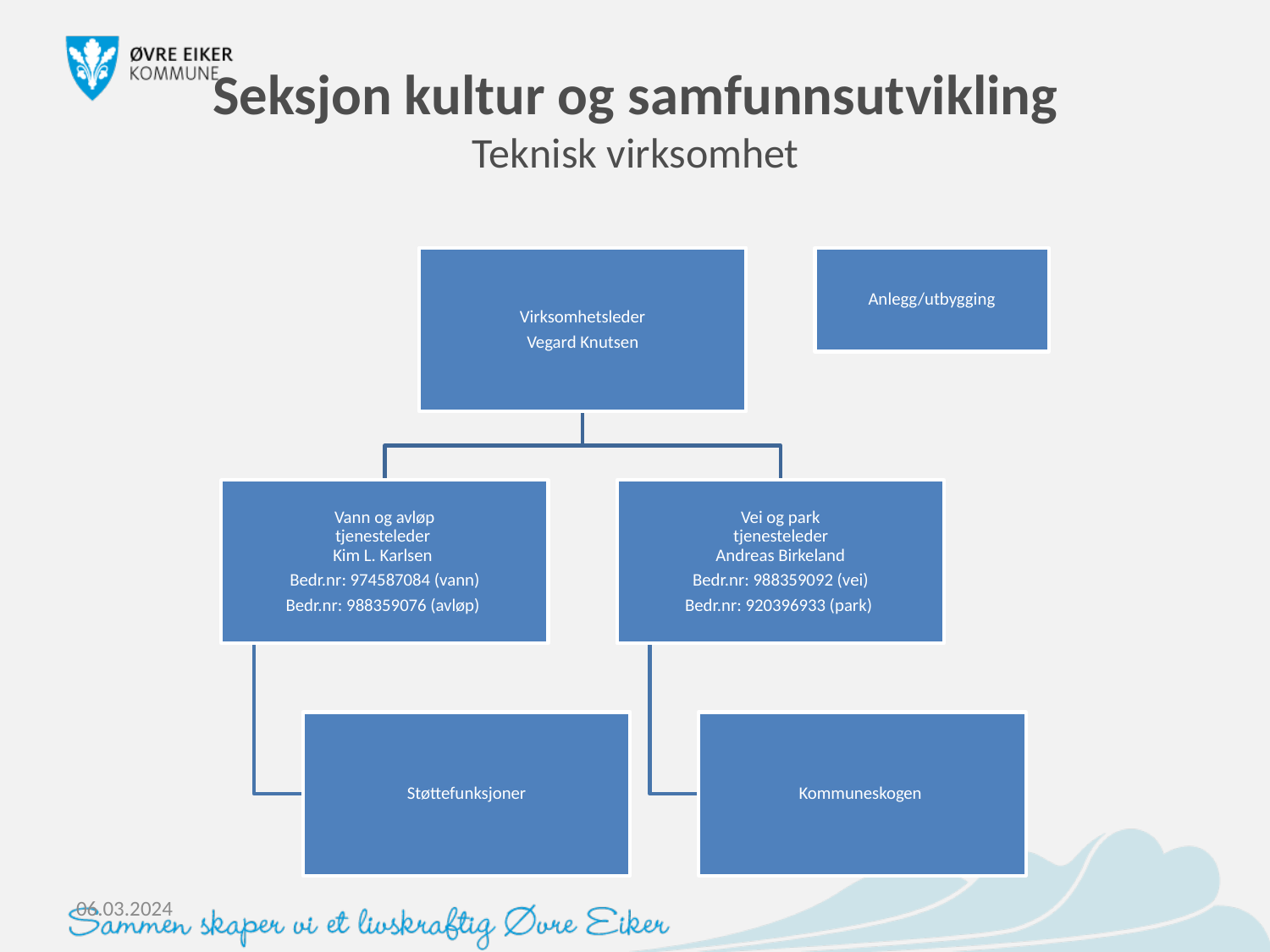

# Seksjon kultur og samfunnsutvikling Teknisk virksomhet
Virksomhetsleder
Vegard Knutsen
Vann og avløp
tjenesteleder
Kim L. Karlsen
Bedr.nr: 974587084 (vann)
Bedr.nr: 988359076 (avløp)
Støttefunksjoner
Vei og park
tjenesteleder
Andreas Birkeland
Bedr.nr: 988359092 (vei)
Bedr.nr: 920396933 (park)
Kommuneskogen
Anlegg/utbygging
06.03.2024